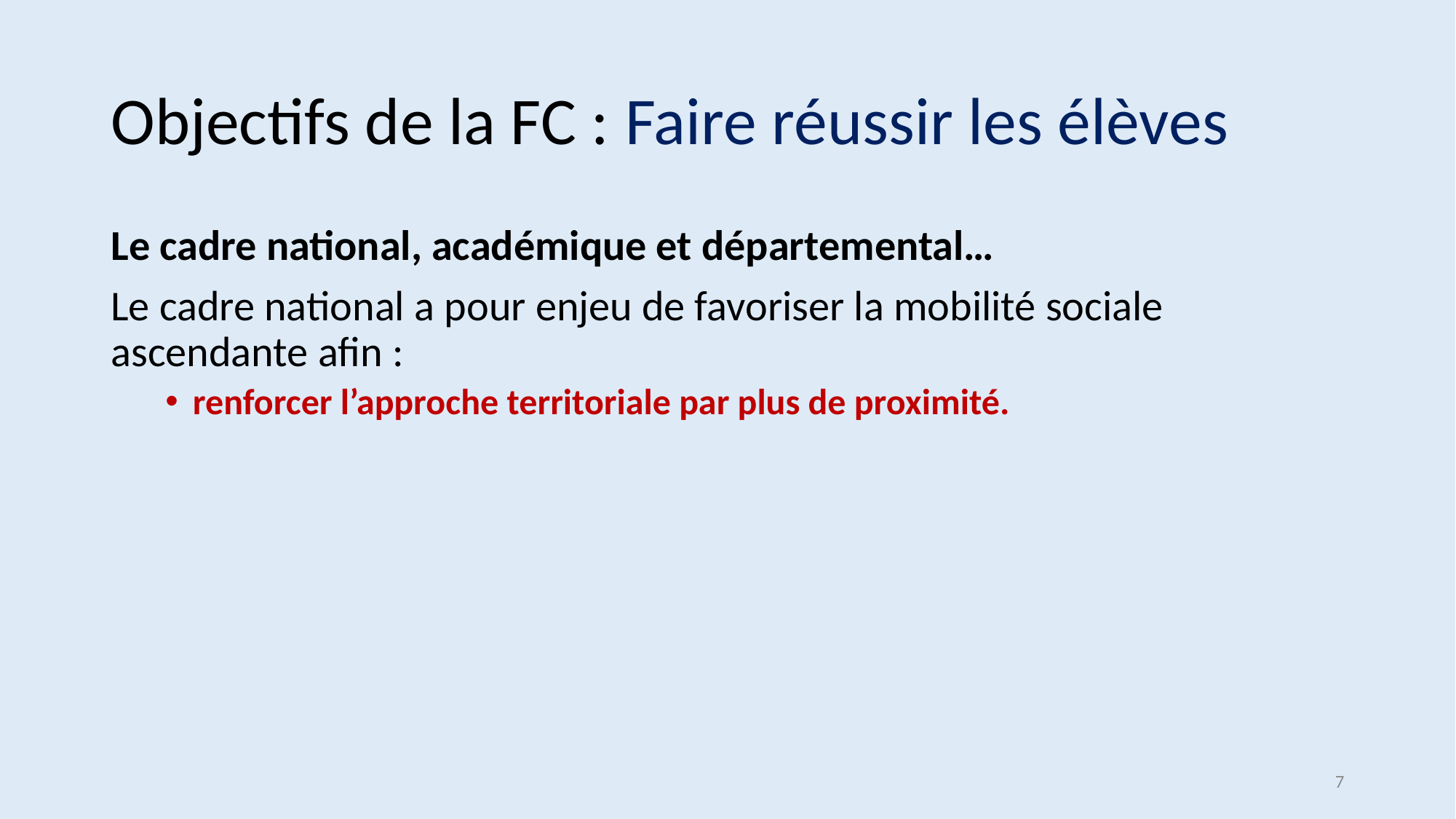

# Objectifs de la FC : Faire réussir les élèves
Le cadre national, académique et départemental…
Le cadre national a pour enjeu de favoriser la mobilité sociale ascendante afin :
renforcer l’approche territoriale par plus de proximité.
7